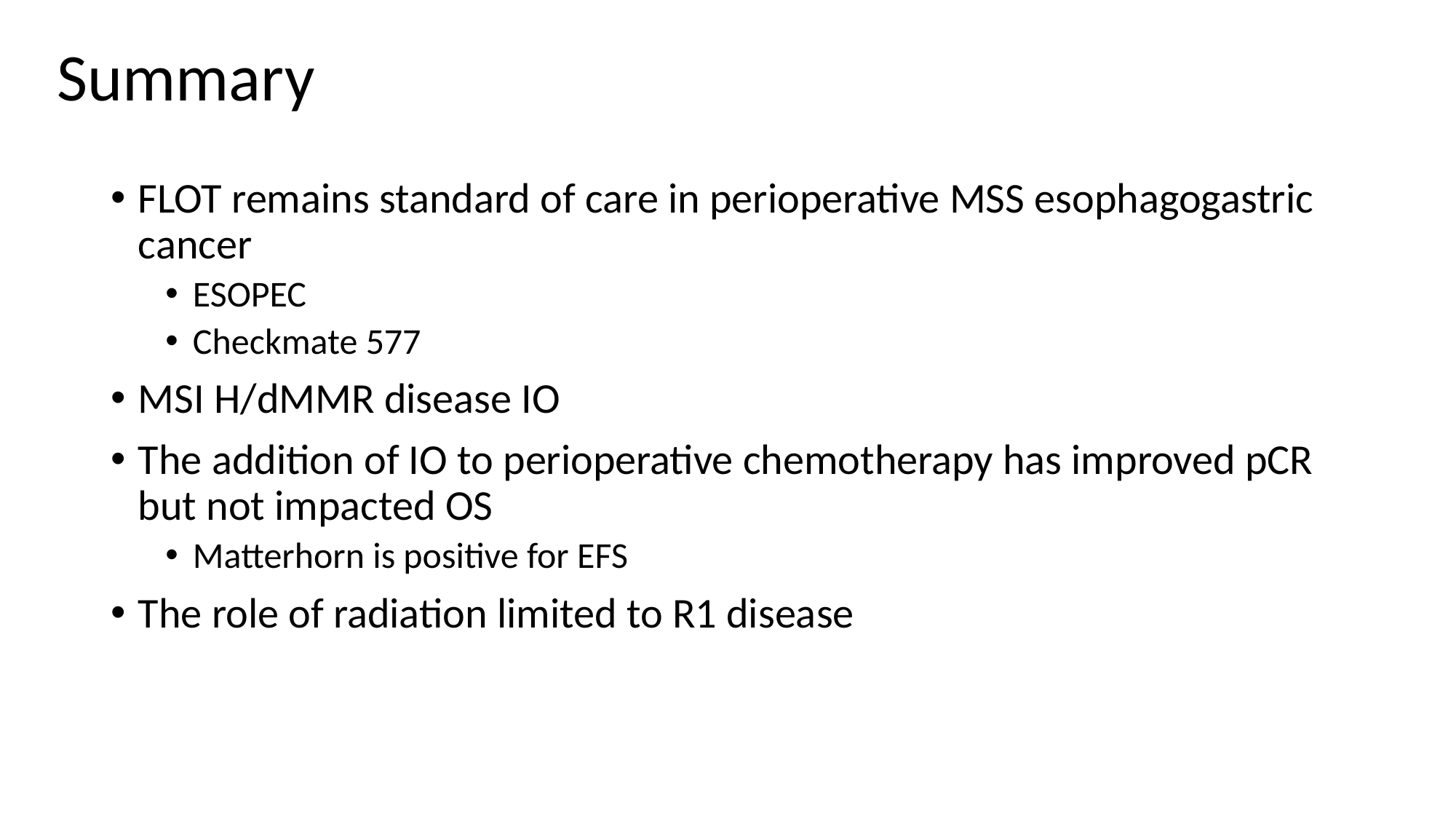

# Summary
FLOT remains standard of care in perioperative MSS esophagogastric cancer
ESOPEC
Checkmate 577
MSI H/dMMR disease IO
The addition of IO to perioperative chemotherapy has improved pCR but not impacted OS
Matterhorn is positive for EFS
The role of radiation limited to R1 disease